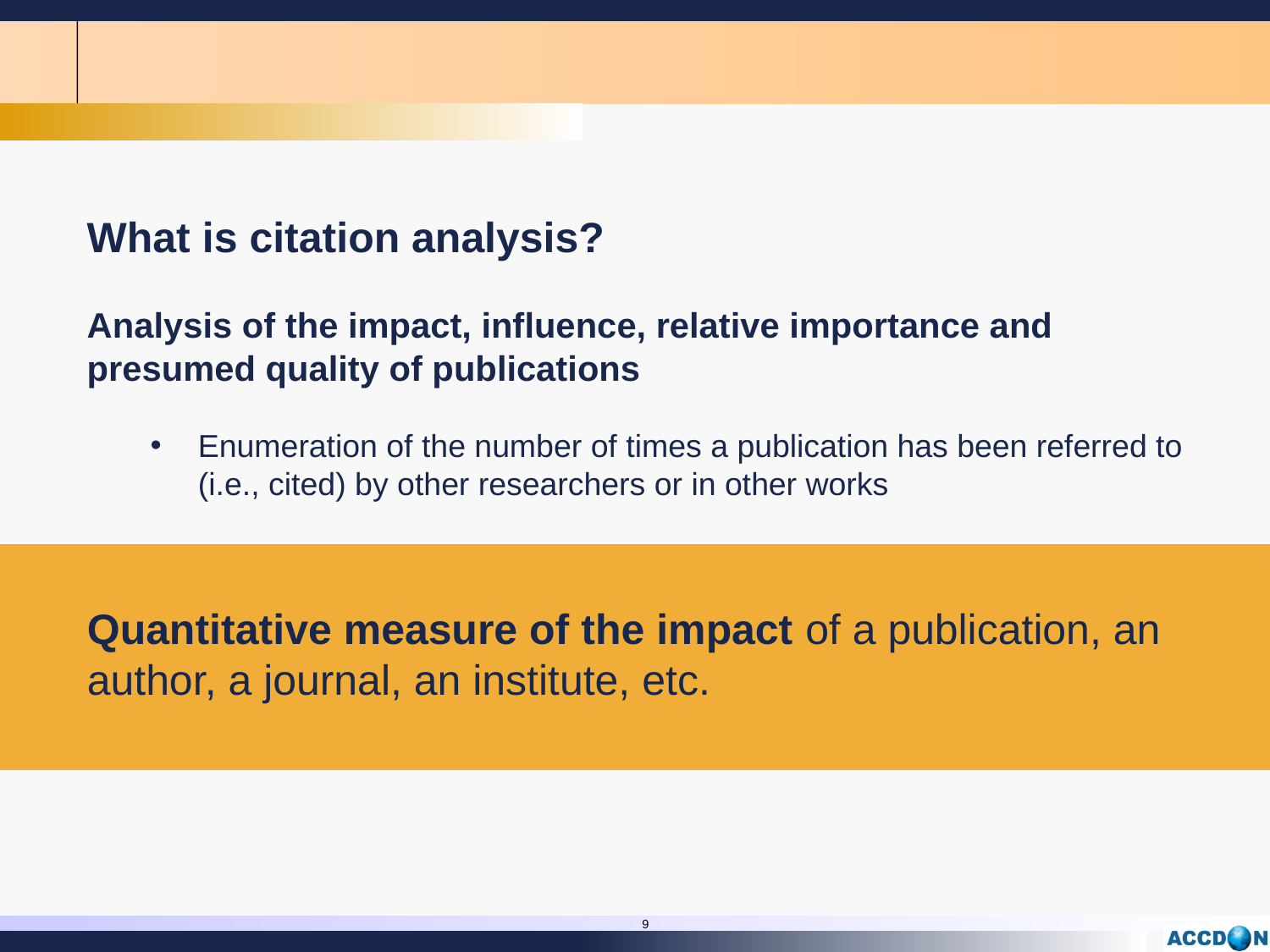

#
What is citation analysis?

Analysis of the impact, influence, relative importance and presumed quality of publications

Enumeration of the number of times a publication has been referred to (i.e., cited) by other researchers or in other works

Quantitative measure of the impact of a publication, an author, a journal, an institute, etc.
9